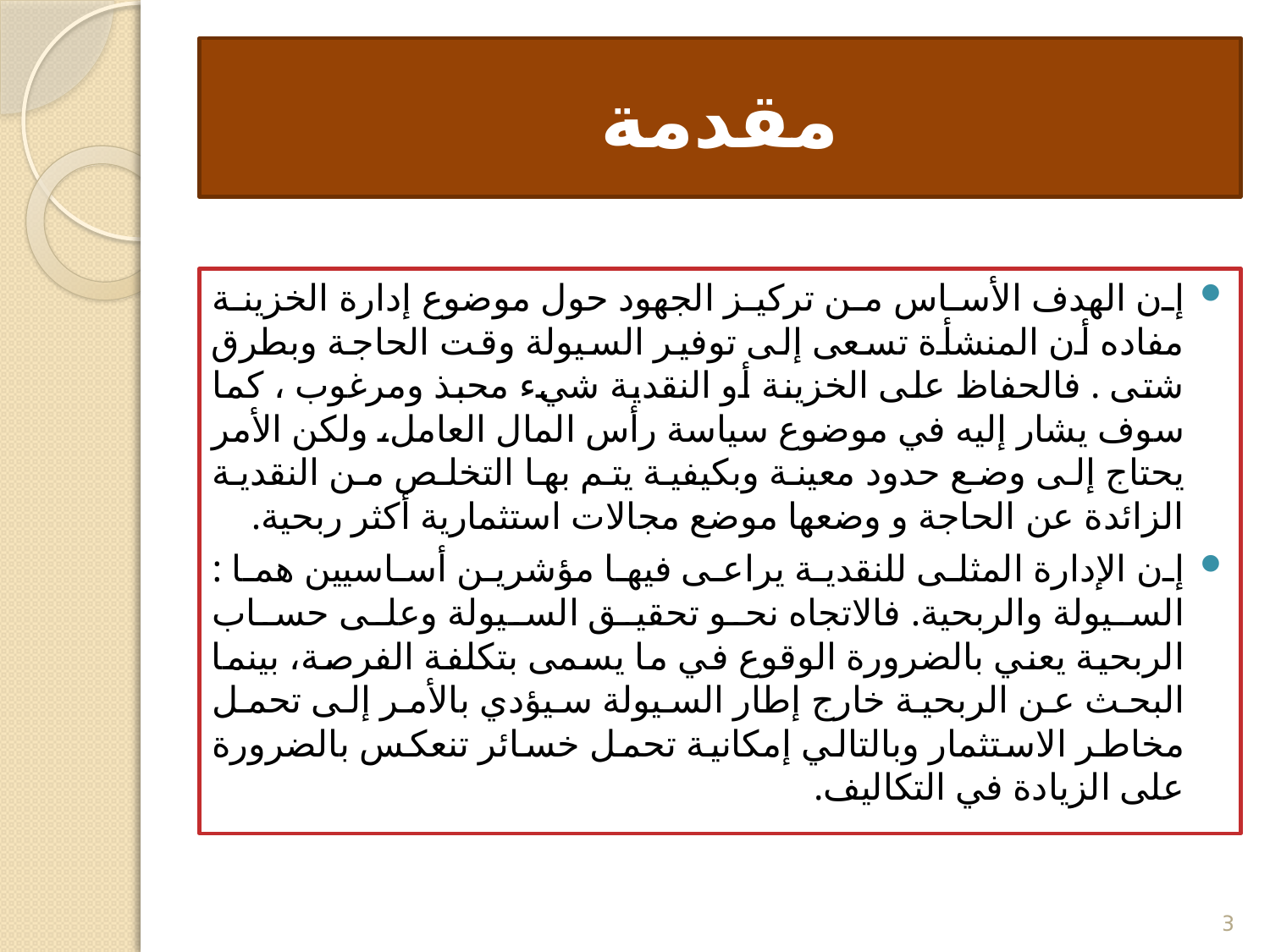

# مقدمة
إن الهدف الأساس من تركيز الجهود حول موضوع إدارة الخزينة مفاده أن المنشأة تسعى إلى توفير السيولة وقت الحاجة وبطرق شتى . فالحفاظ على الخزينة أو النقدية شيء محبذ ومرغوب ، كما سوف يشار إليه في موضوع سياسة رأس المال العامل، ولكن الأمر يحتاج إلى وضع حدود معينة وبكيفية يتم بها التخلص من النقدية الزائدة عن الحاجة و وضعها موضع مجالات استثمارية أكثر ربحية.
إن الإدارة المثلى للنقدية يراعى فيها مؤشرين أساسيين هما : السيولة والربحية. فالاتجاه نحو تحقيق السيولة وعلى حساب الربحية يعني بالضرورة الوقوع في ما يسمى بتكلفة الفرصة، بينما البحث عن الربحية خارج إطار السيولة سيؤدي بالأمر إلى تحمل مخاطر الاستثمار وبالتالي إمكانية تحمل خسائر تنعكس بالضرورة على الزيادة في التكاليف.
3